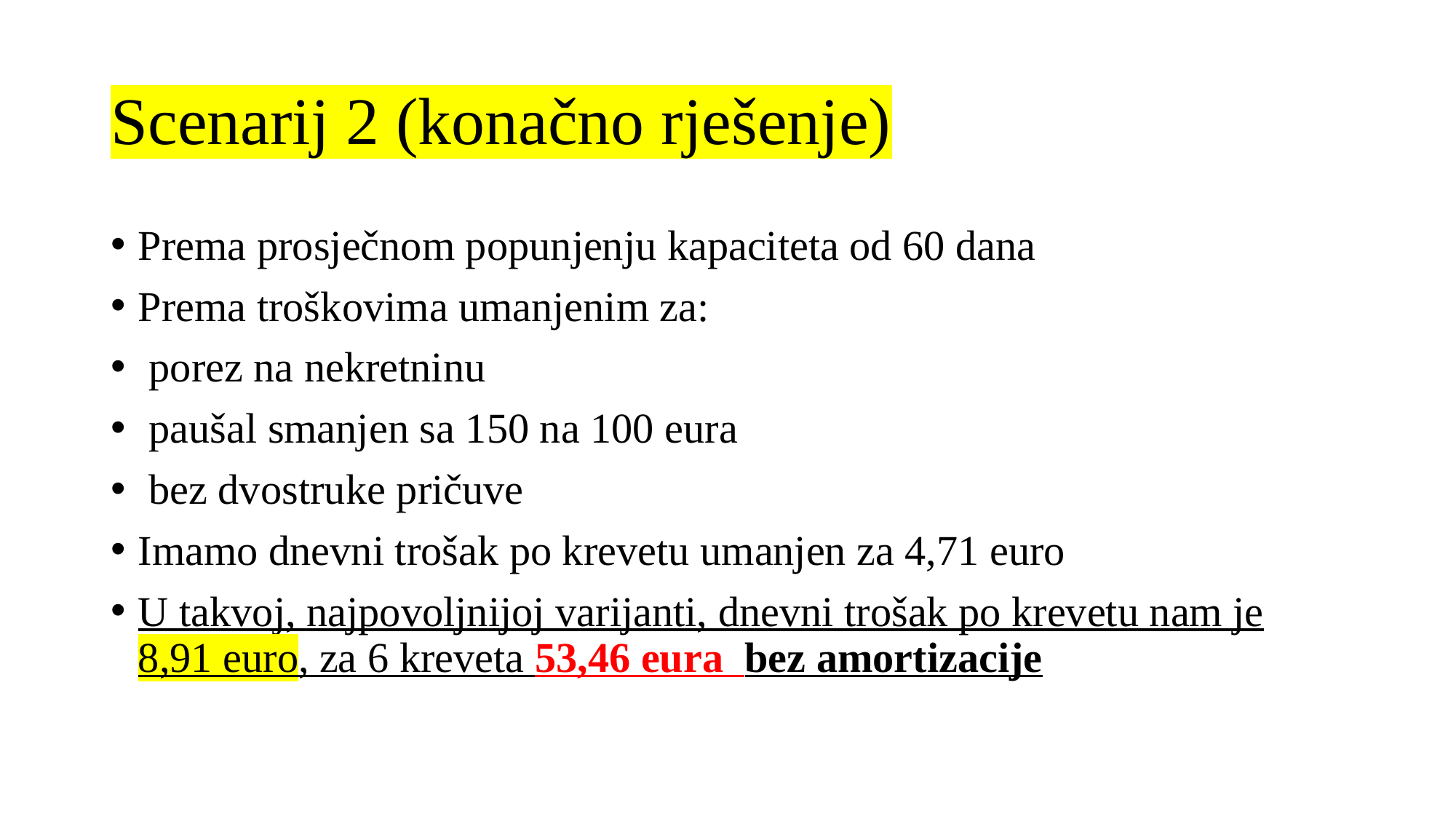

# Scenarij 2 (konačno rješenje)
Prema prosječnom popunjenju kapaciteta od 60 dana
Prema troškovima umanjenim za:
 porez na nekretninu
 paušal smanjen sa 150 na 100 eura
 bez dvostruke pričuve
Imamo dnevni trošak po krevetu umanjen za 4,71 euro
U takvoj, najpovoljnijoj varijanti, dnevni trošak po krevetu nam je 8,91 euro, za 6 kreveta 53,46 eura  bez amortizacije